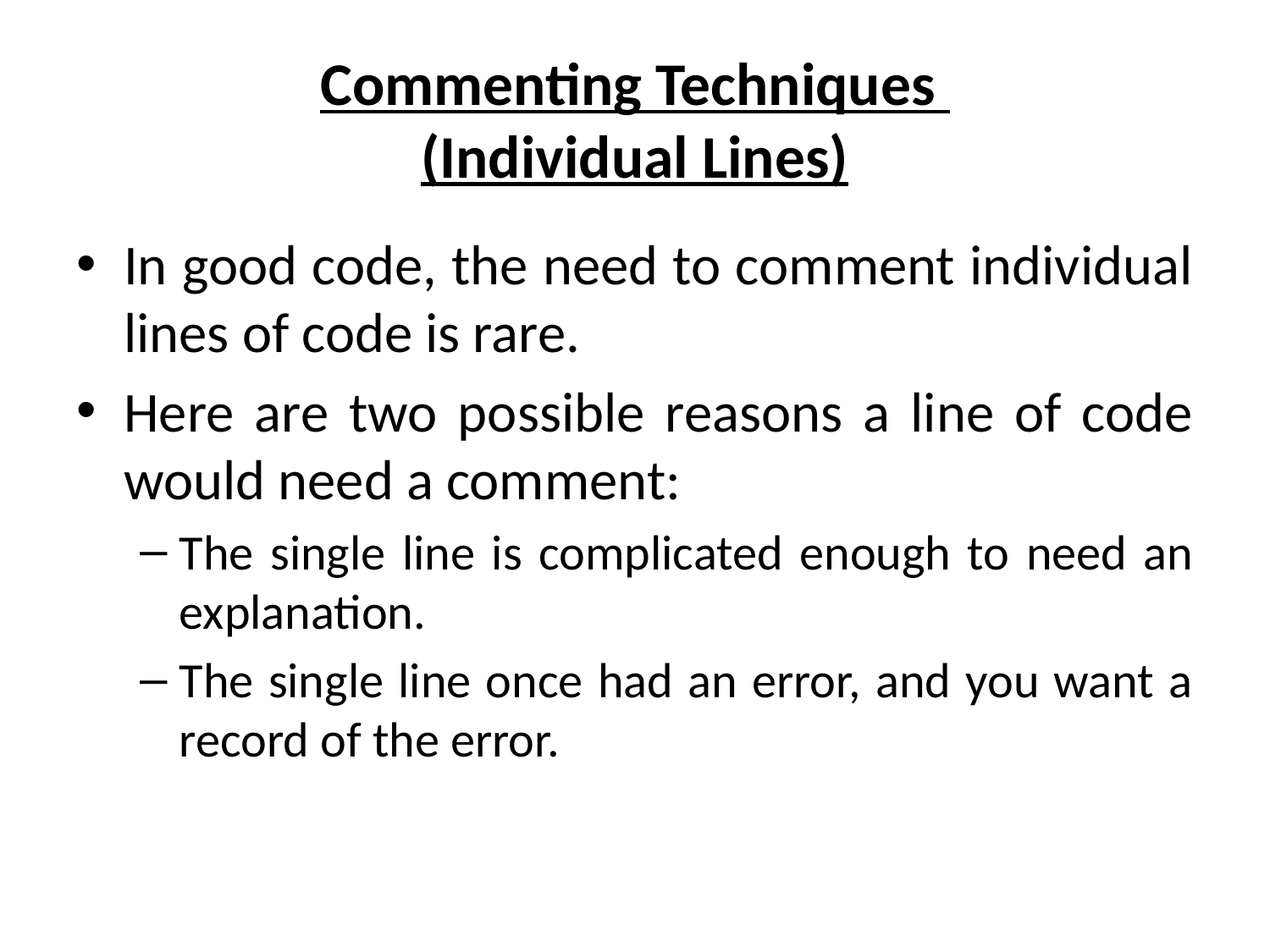

# Commenting Techniques (Individual Lines)
In good code, the need to comment individual lines of code is rare.
Here are two possible reasons a line of code would need a comment:
The single line is complicated enough to need an explanation.
The single line once had an error, and you want a record of the error.